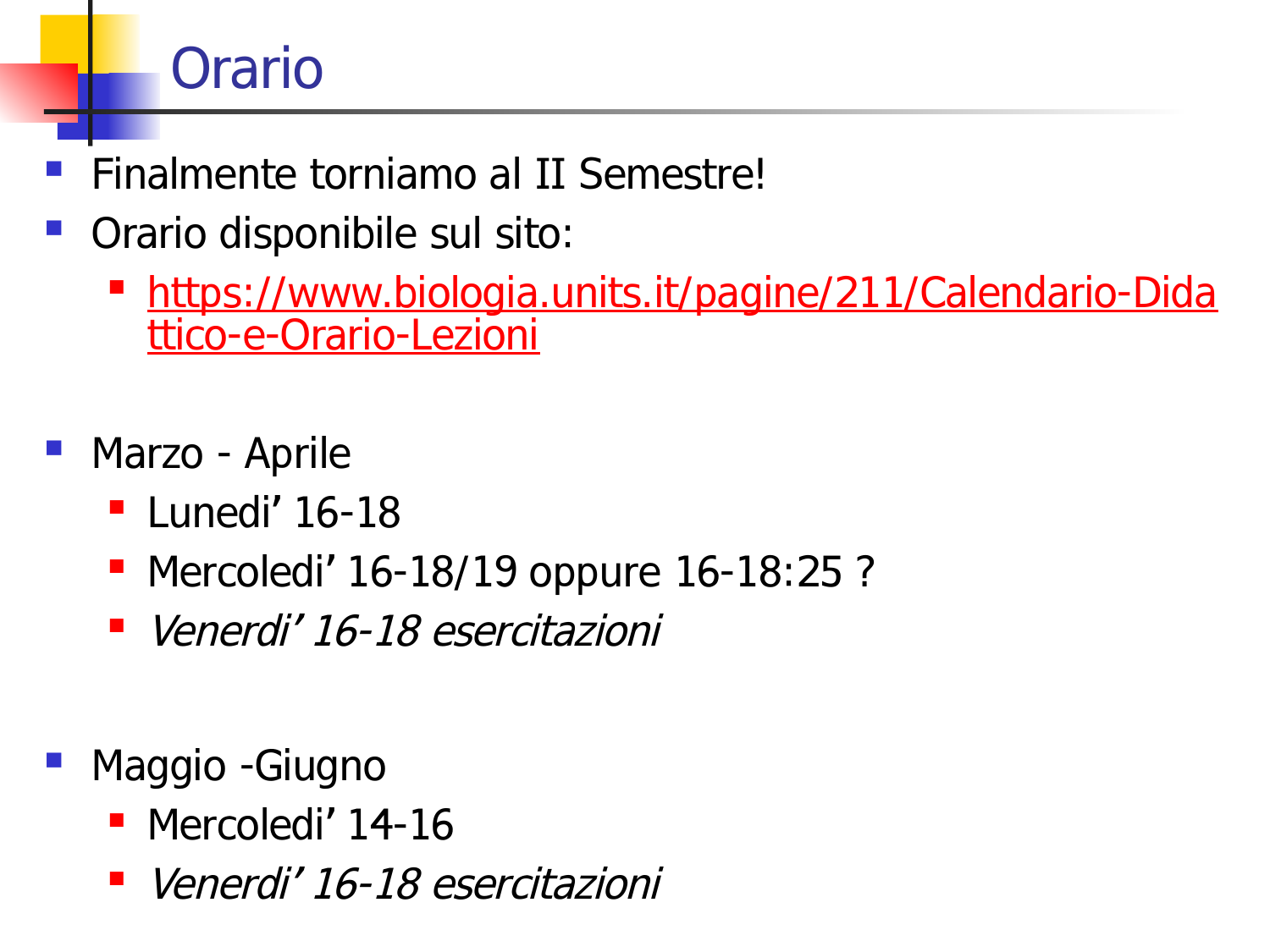

# Orario
Finalmente torniamo al II Semestre!
Orario disponibile sul sito:
https://www.biologia.units.it/pagine/211/Calendario-Didattico-e-Orario-Lezioni

Marzo - Aprile
Lunedi’ 16-18
Mercoledi’ 16-18/19 oppure 16-18:25 ?
Venerdi’ 16-18 esercitazioni

Maggio -Giugno
Mercoledi’ 14-16
Venerdi’ 16-18 esercitazioni